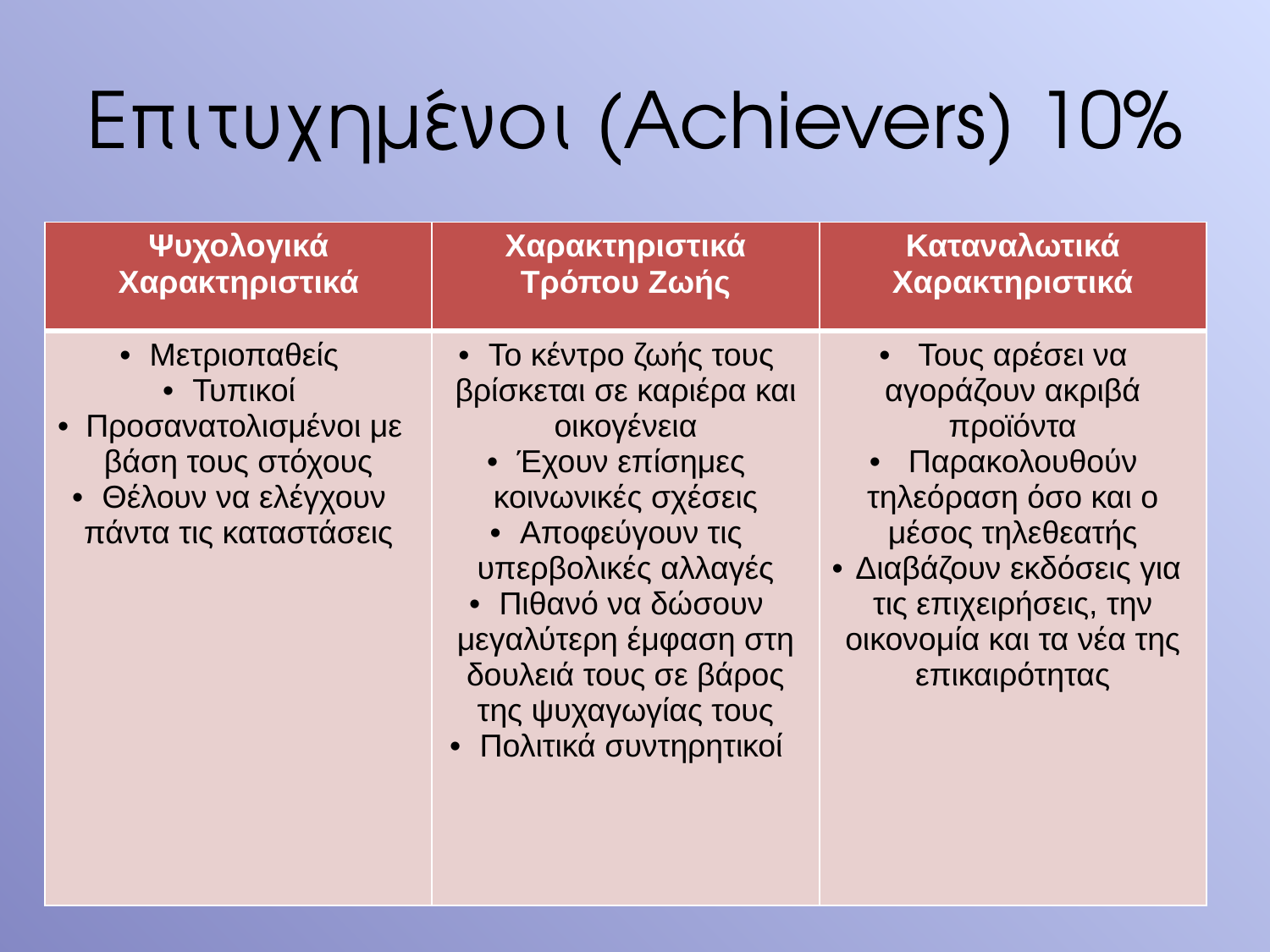

# Επιτυχημένοι (Achievers) 10%
| Ψυχολογικά Χαρακτηριστικά | Χαρακτηριστικά Τρόπου Ζωής | Καταναλωτικά Χαρακτηριστικά |
| --- | --- | --- |
| Μετριοπαθείς Τυπικοί Προσανατολισμένοι με βάση τους στόχους Θέλουν να ελέγχουν πάντα τις καταστάσεις | Το κέντρο ζωής τους βρίσκεται σε καριέρα και οικογένεια Έχουν επίσημες κοινωνικές σχέσεις Αποφεύγουν τις υπερβολικές αλλαγές Πιθανό να δώσουν μεγαλύτερη έμφαση στη δουλειά τους σε βάρος της ψυχαγωγίας τους Πολιτικά συντηρητικοί | Τους αρέσει να αγοράζουν ακριβά προϊόντα Παρακολουθούν τηλεόραση όσο και ο μέσος τηλεθεατής Διαβάζουν εκδόσεις για τις επιχειρήσεις, την οικονομία και τα νέα της επικαιρότητας |